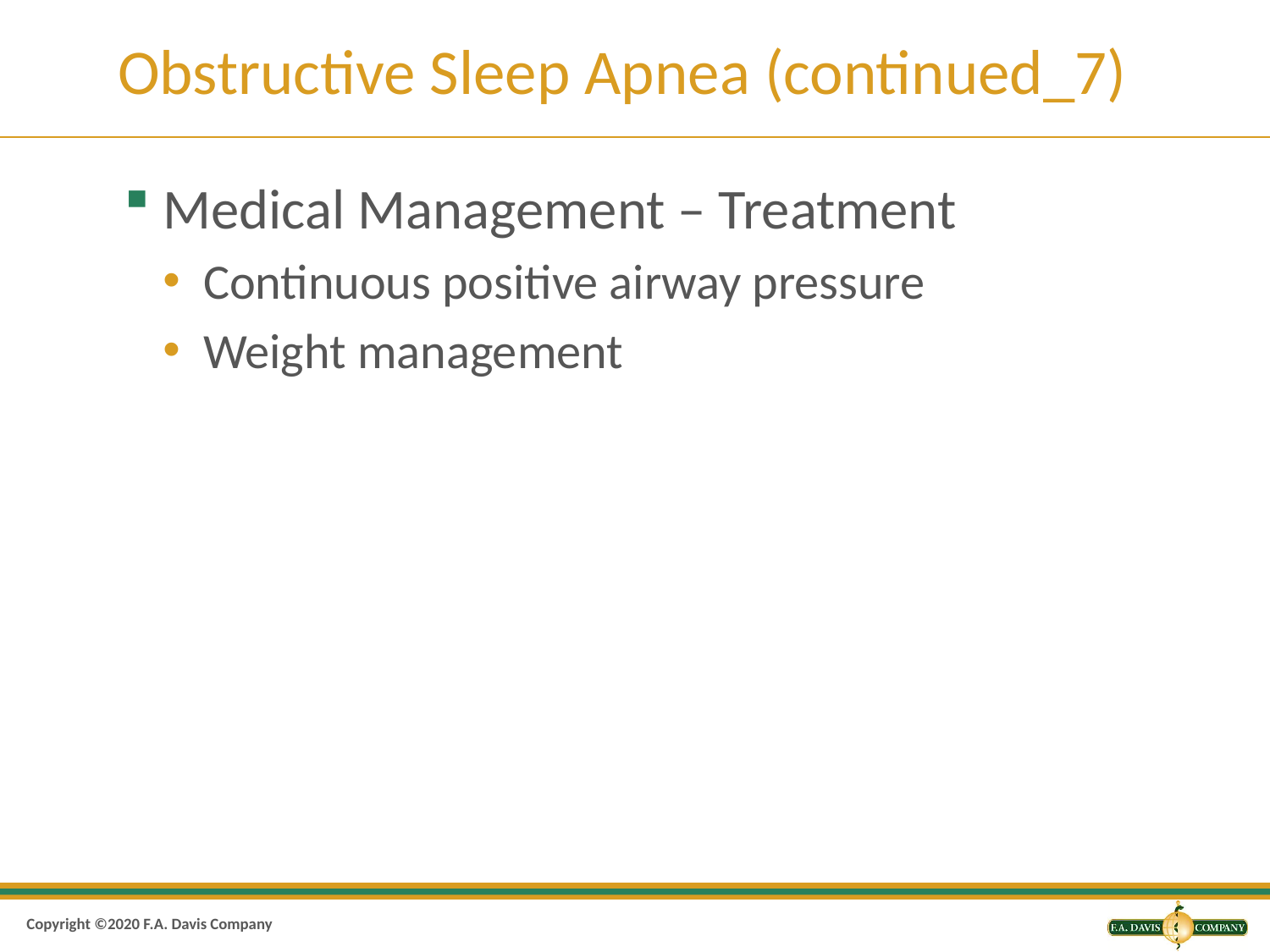

# Obstructive Sleep Apnea (continued_7)
Medical Management – Treatment
Continuous positive airway pressure
Weight management